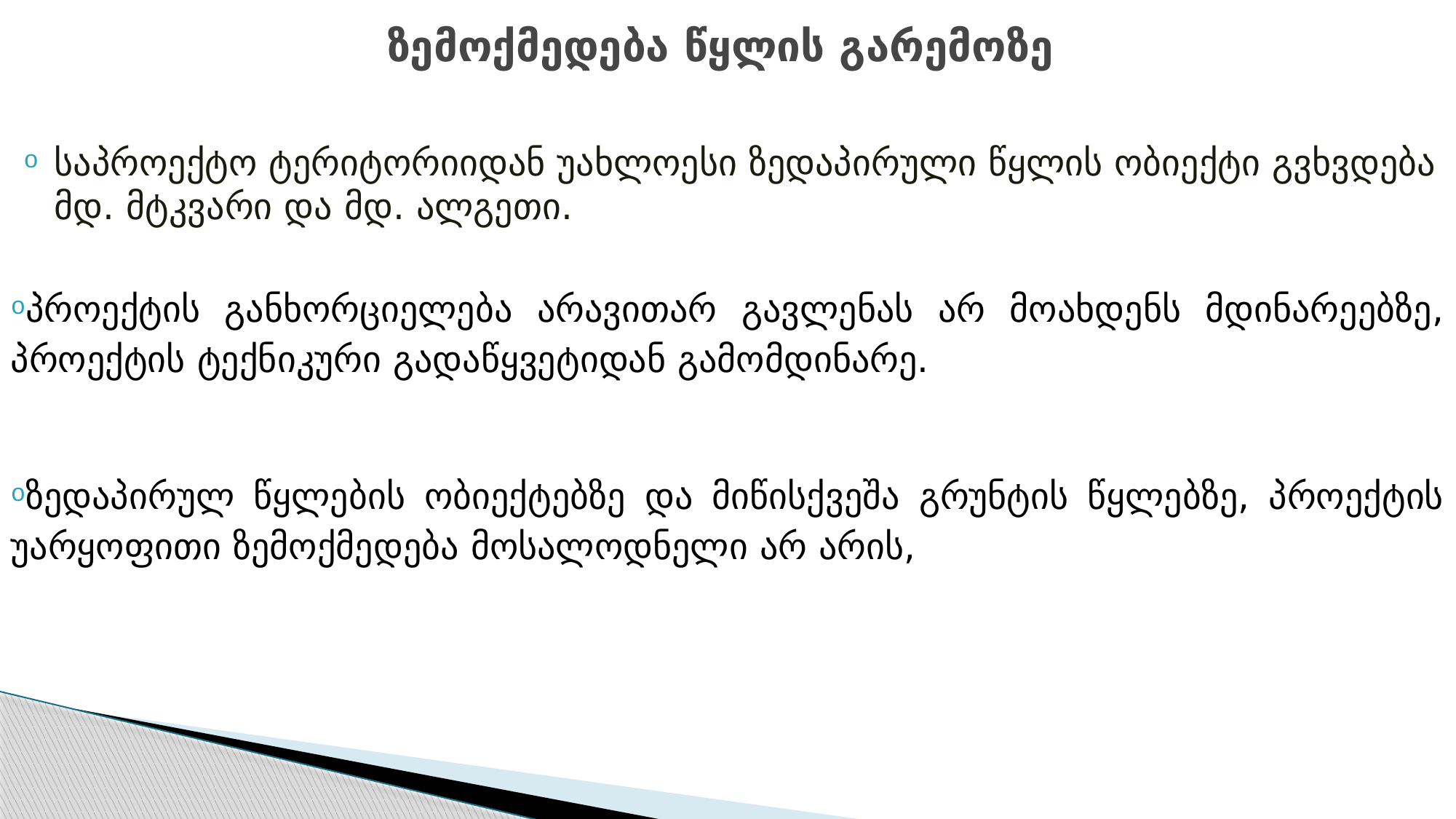

# ზემოქმედება წყლის გარემოზე
საპროექტო ტერიტორიიდან უახლოესი ზედაპირული წყლის ობიექტი გვხვდება მდ. მტკვარი და მდ. ალგეთი.

პროექტის განხორციელება არავითარ გავლენას არ მოახდენს მდინარეებზე, პროექტის ტექნიკური გადაწყვეტიდან გამომდინარე.

ზედაპირულ წყლების ობიექტებზე და მიწისქვეშა გრუნტის წყლებზე, პროექტის უარყოფითი ზემოქმედება მოსალოდნელი არ არის,